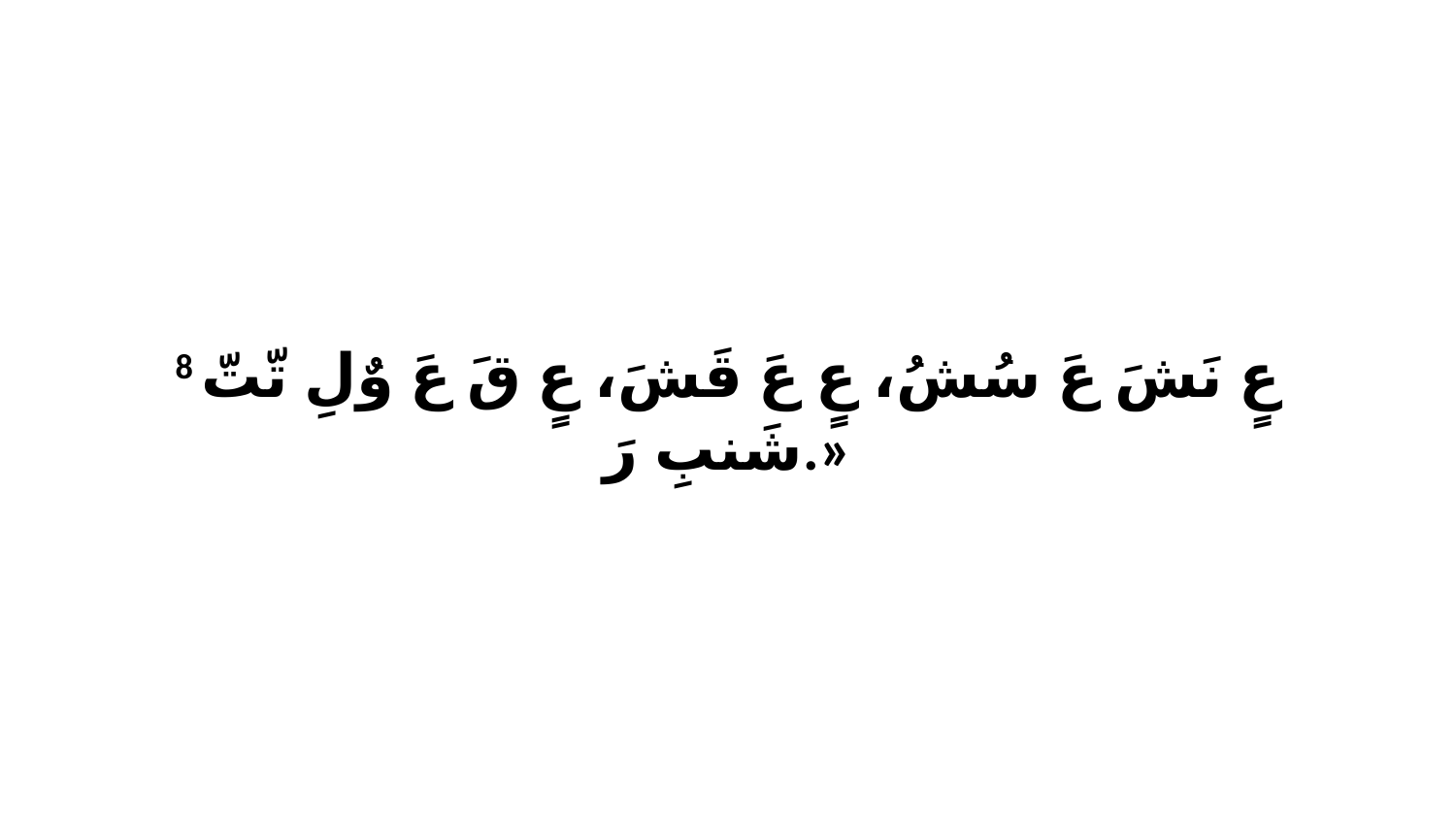

8 عٍ نَشَ عَ سُشُ، عٍ عَ قَشَ، عٍ قَ عَ وٌلِ تّتّ شَنبِ رَ.»